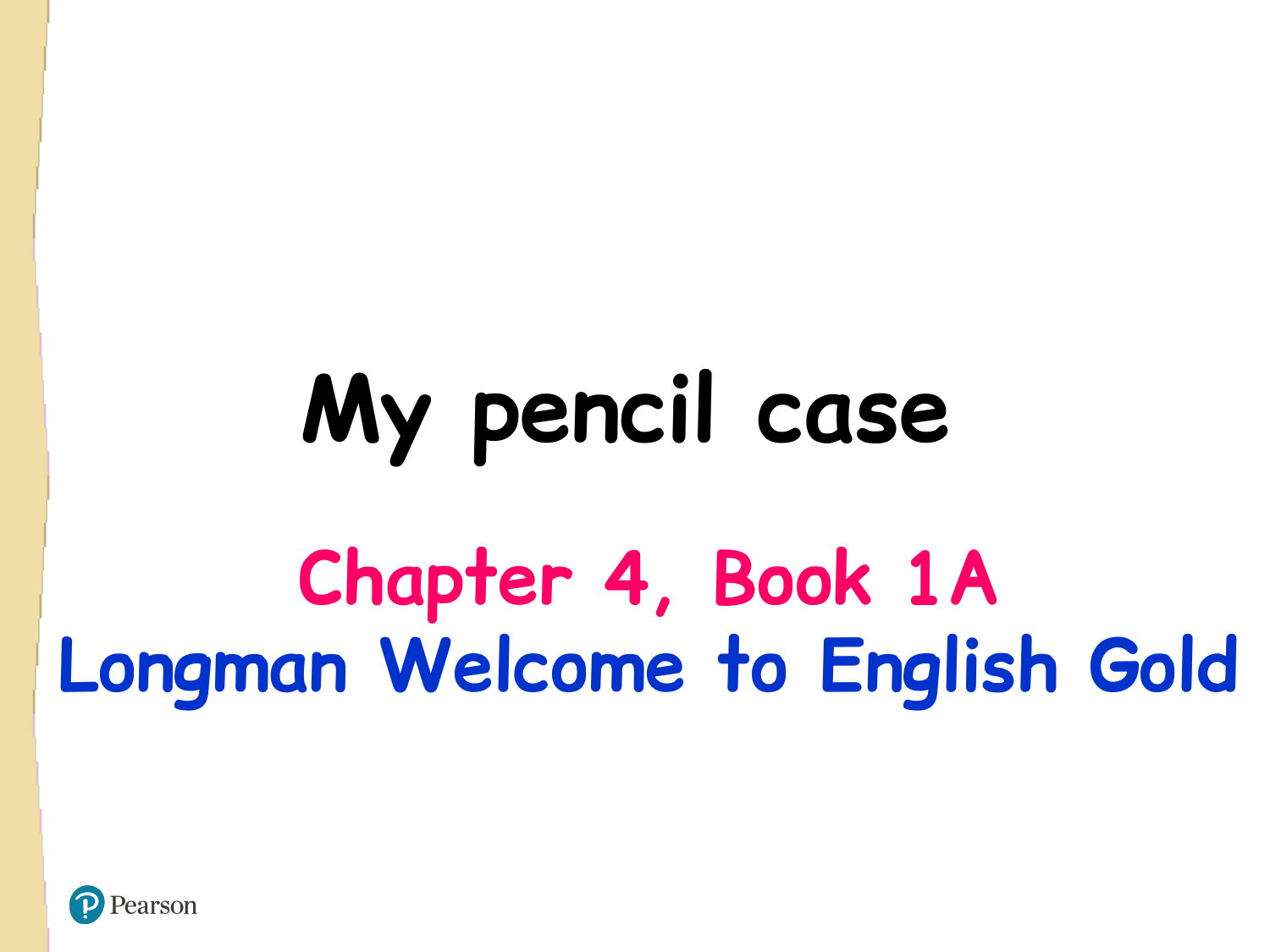

My pencil case
Chapter 4, Book 1A
Longman Welcome to English Gold